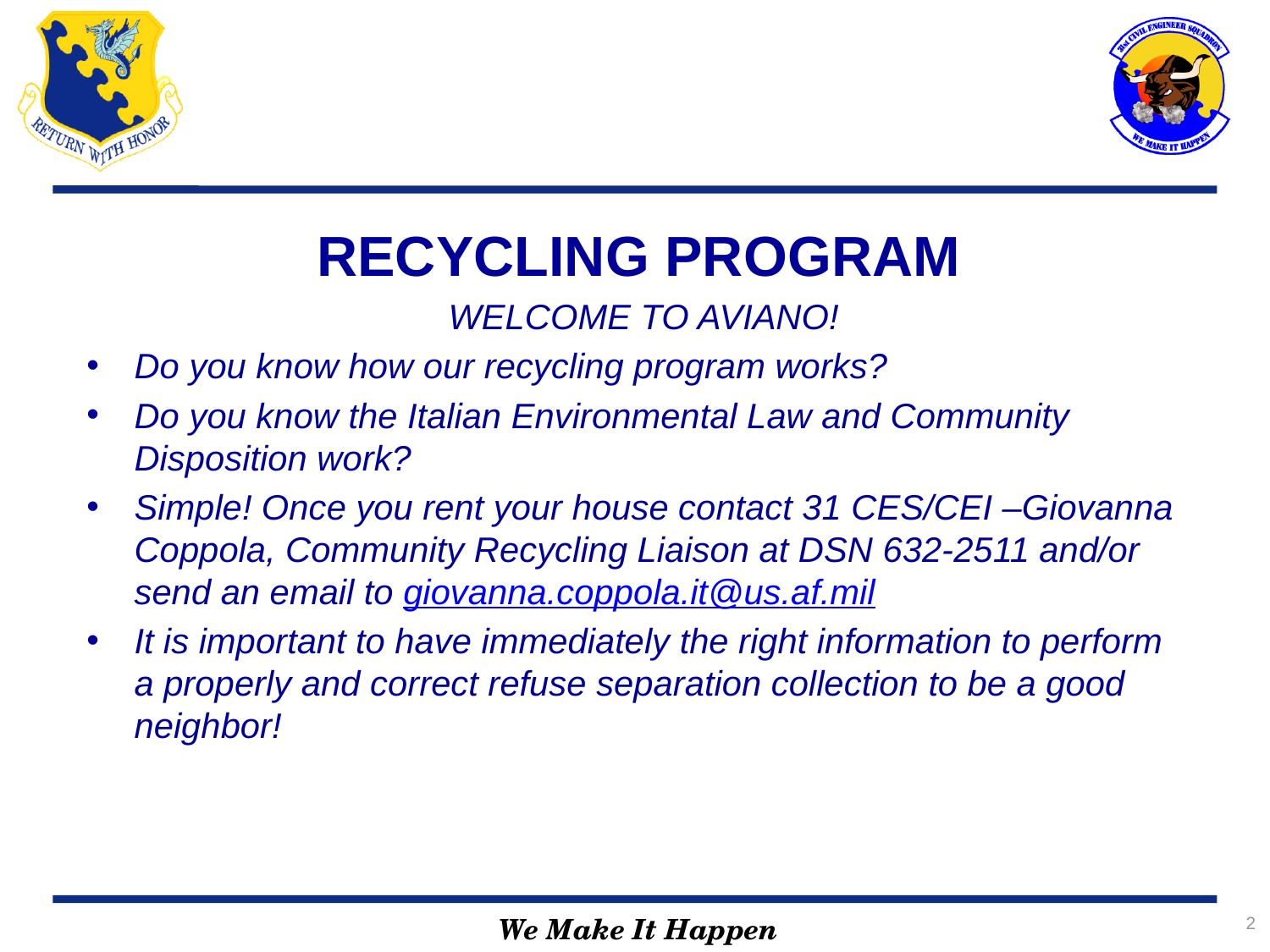

RECYCLING PROGRAM
 WELCOME TO AVIANO!
Do you know how our recycling program works?
Do you know the Italian Environmental Law and Community Disposition work?
Simple! Once you rent your house contact 31 CES/CEI –Giovanna Coppola, Community Recycling Liaison at DSN 632-2511 and/or send an email to giovanna.coppola.it@us.af.mil
It is important to have immediately the right information to perform a properly and correct refuse separation collection to be a good neighbor!